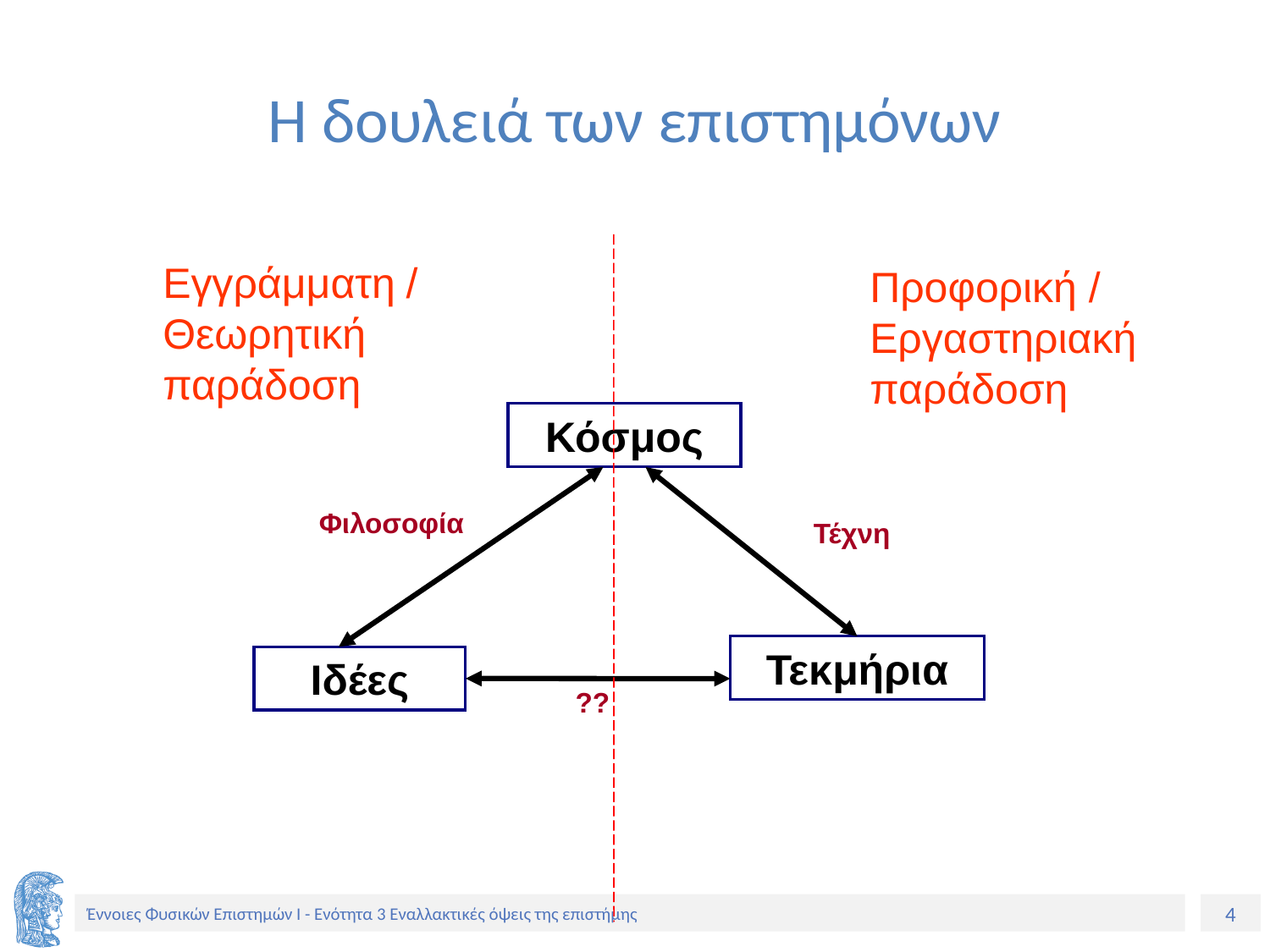

# Η δουλειά των επιστημόνων

Εγγράμματη / Θεωρητική παράδοση
Προφορική / Εργαστηριακή παράδοση
Κόσμος

Φιλοσοφία
Τέχνη
Τεκμήρια
Ιδέες

??